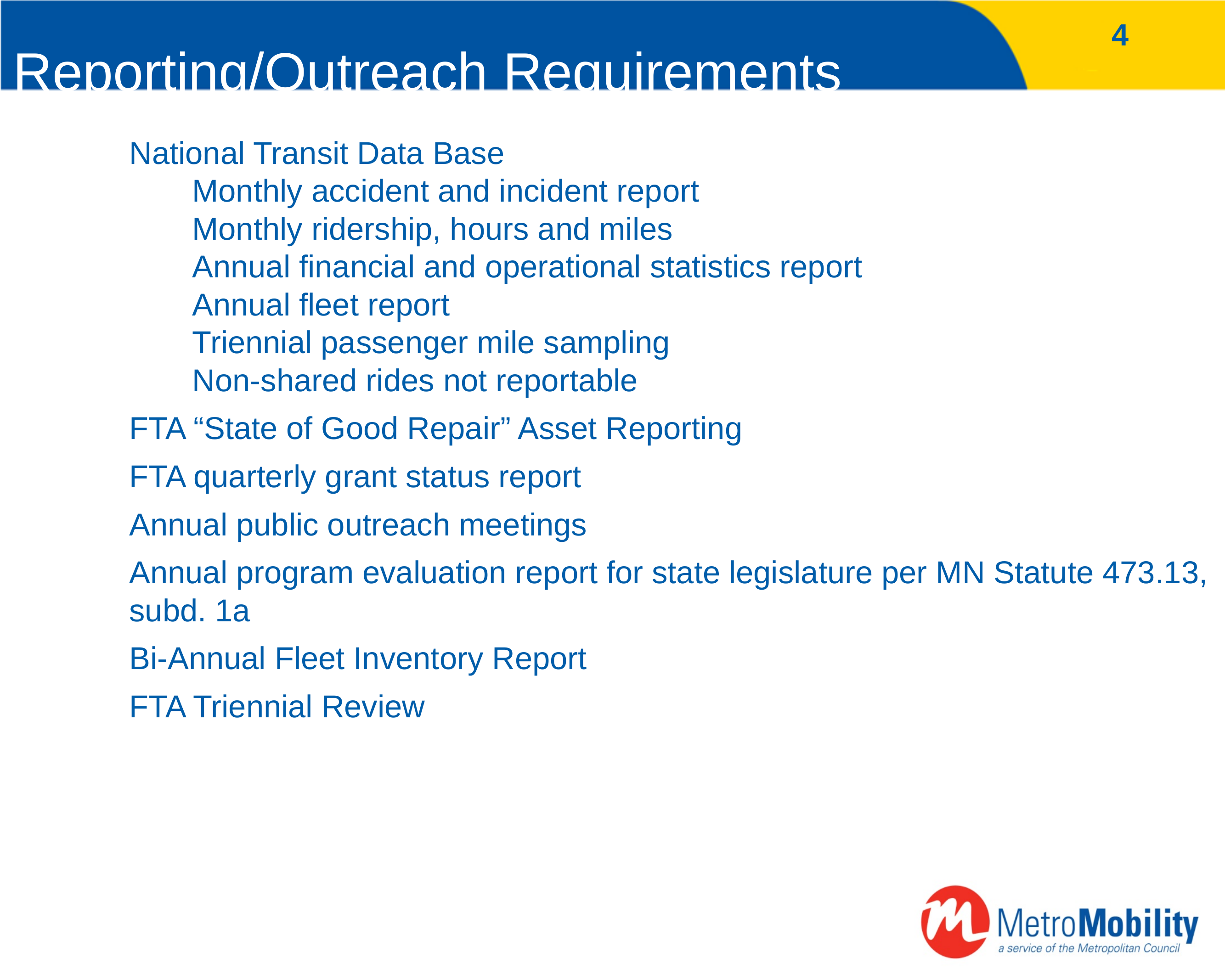

4
# Reporting/Outreach Requirements
National Transit Data Base
Monthly accident and incident report
Monthly ridership, hours and miles
Annual financial and operational statistics report
Annual fleet report
Triennial passenger mile sampling
Non-shared rides not reportable
FTA “State of Good Repair” Asset Reporting
FTA quarterly grant status report
Annual public outreach meetings
Annual program evaluation report for state legislature per MN Statute 473.13, subd. 1a
Bi-Annual Fleet Inventory Report
FTA Triennial Review